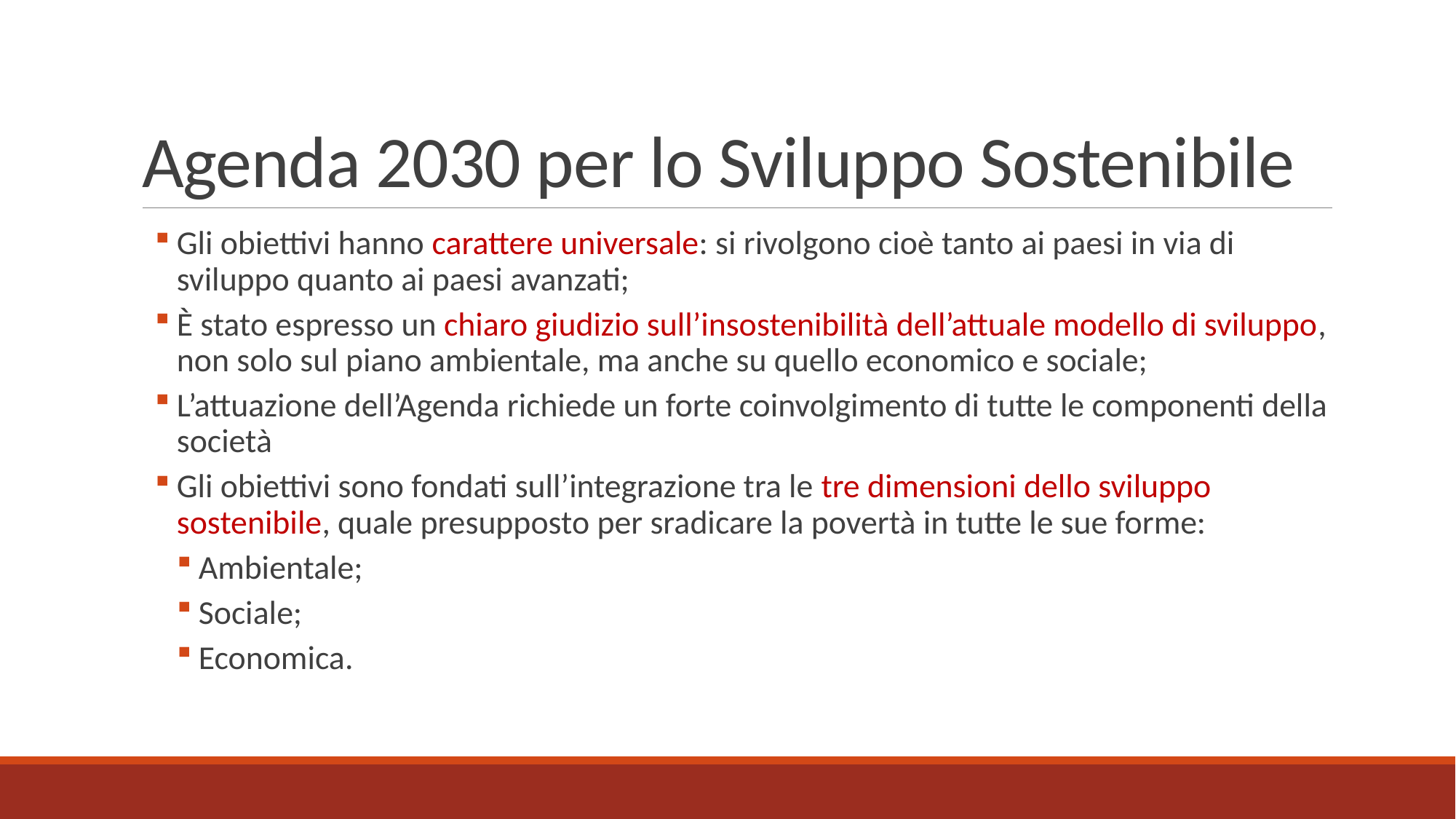

# Agenda 2030 per lo Sviluppo Sostenibile
Gli obiettivi hanno carattere universale: si rivolgono cioè tanto ai paesi in via di sviluppo quanto ai paesi avanzati;
È stato espresso un chiaro giudizio sull’insostenibilità dell’attuale modello di sviluppo, non solo sul piano ambientale, ma anche su quello economico e sociale;
L’attuazione dell’Agenda richiede un forte coinvolgimento di tutte le componenti della società
Gli obiettivi sono fondati sull’integrazione tra le tre dimensioni dello sviluppo sostenibile, quale presupposto per sradicare la povertà in tutte le sue forme:
Ambientale;
Sociale;
Economica.